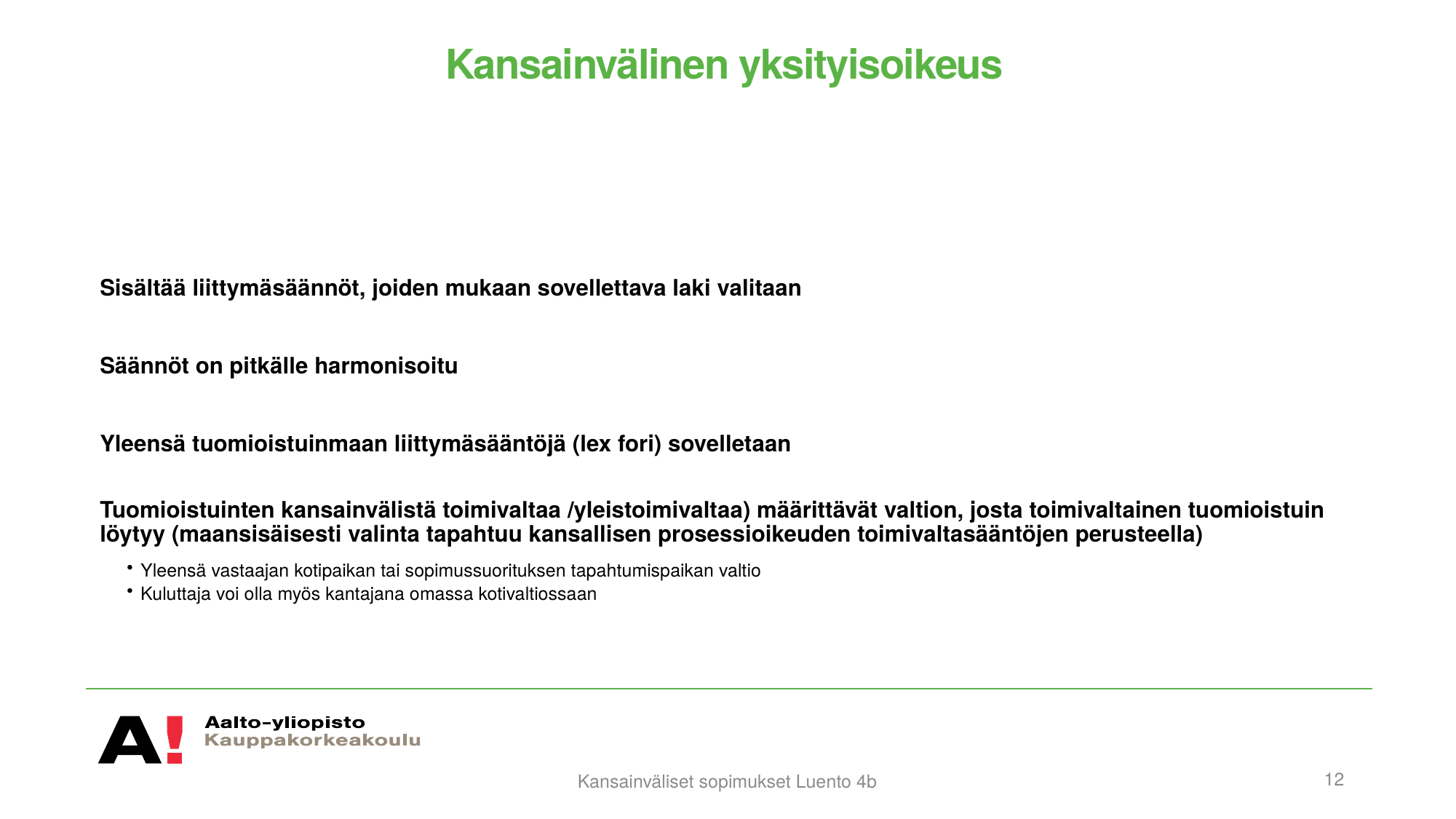

# Kansainvälinen yksityisoikeus
Sisältää liittymäsäännöt, joiden mukaan sovellettava laki valitaan
Säännöt on pitkälle harmonisoitu
Yleensä tuomioistuinmaan liittymäsääntöjä (lex fori) sovelletaan
Tuomioistuinten kansainvälistä toimivaltaa /yleistoimivaltaa) määrittävät valtion, josta toimivaltainen tuomioistuin löytyy (maansisäisesti valinta tapahtuu kansallisen prosessioikeuden toimivaltasääntöjen perusteella)
Yleensä vastaajan kotipaikan tai sopimussuorituksen tapahtumispaikan valtio
Kuluttaja voi olla myös kantajana omassa kotivaltiossaan
Kansainväliset sopimukset Luento 4b
12